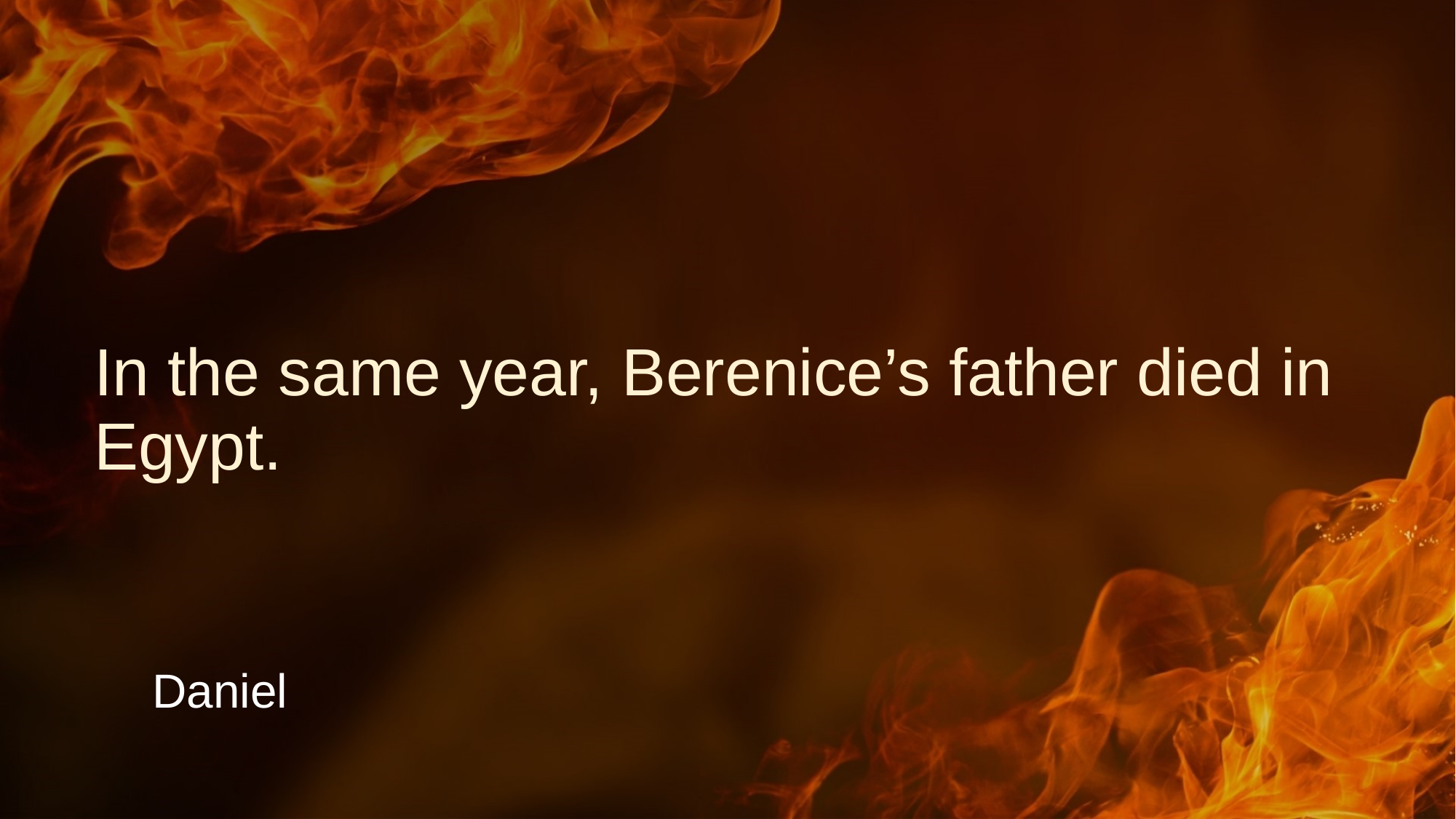

In the same year, Berenice’s father died in Egypt.
Daniel